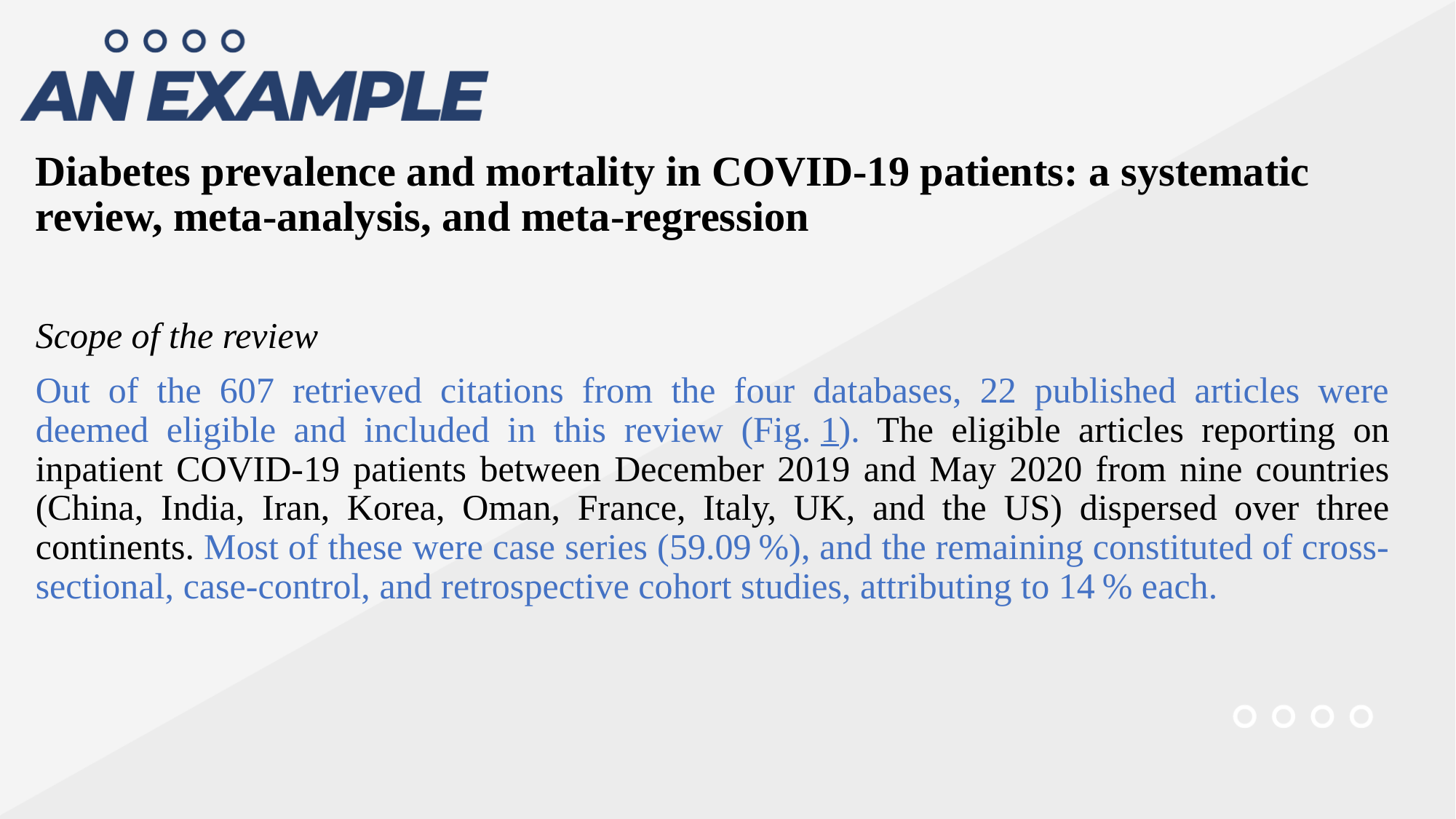

Diabetes prevalence and mortality in COVID-19 patients: a systematic review, meta‐analysis, and meta‐regression

Scope of the review
Out of the 607 retrieved citations from the four databases, 22 published articles were deemed eligible and included in this review (Fig. 1). The eligible articles reporting on inpatient COVID-19 patients between December 2019 and May 2020 from nine countries (China, India, Iran, Korea, Oman, France, Italy, UK, and the US) dispersed over three continents. Most of these were case series (59.09 %), and the remaining constituted of cross-sectional, case-control, and retrospective cohort studies, attributing to 14 % each.